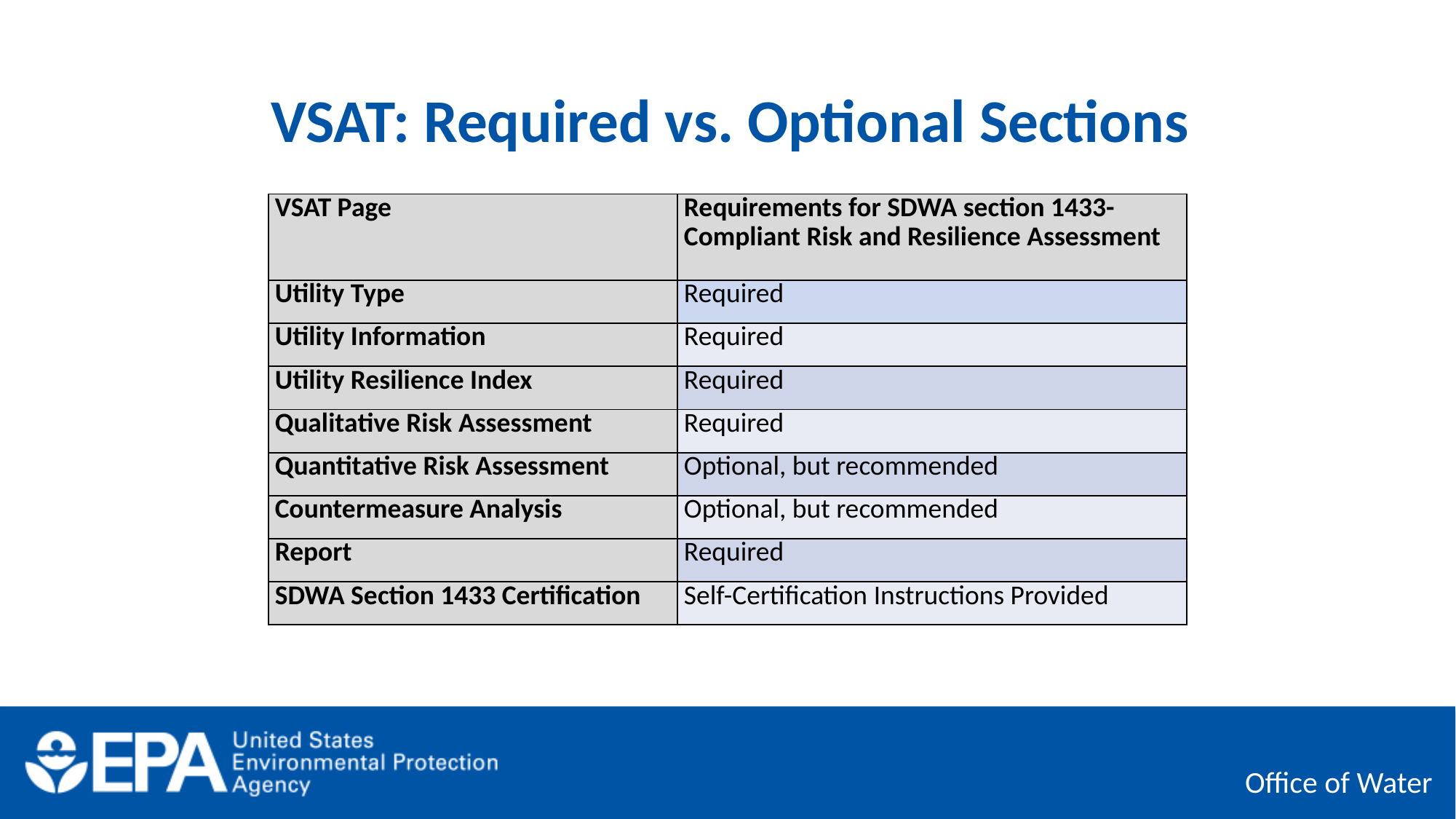

# VSAT: Required vs. Optional Sections
| VSAT Page | Requirements for SDWA section 1433-Compliant Risk and Resilience Assessment |
| --- | --- |
| Utility Type | Required |
| Utility Information | Required |
| Utility Resilience Index | Required |
| Qualitative Risk Assessment | Required |
| Quantitative Risk Assessment | Optional, but recommended |
| Countermeasure Analysis | Optional, but recommended |
| Report | Required |
| SDWA Section 1433 Certification | Self-Certification Instructions Provided |